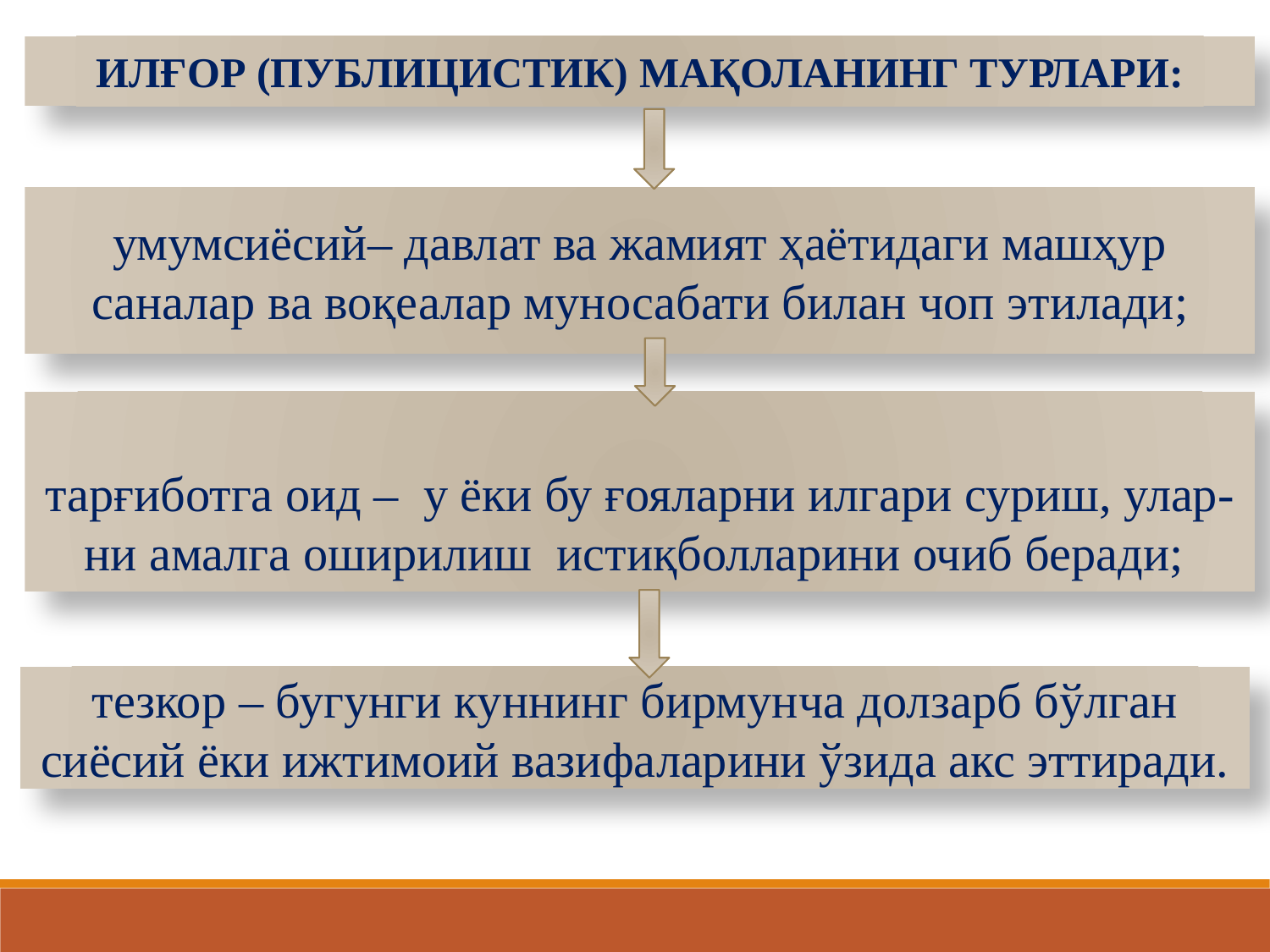

ИЛҒОР (ПУБЛИЦИСТИК) МАҚОЛАНИНГ ТУРЛАРИ:

умумсиёсий– давлат ва жамият ҳаётидаги машҳур саналар ва воқеалар муносабати билан чоп этилади;

тарғиботга оид –  у ёки бу ғояларни илгари суриш, улар-ни амалга оширилиш  истиқболларини очиб беради;

тезкор – бугунги куннинг бирмунча долзарб бўлган сиёсий ёки ижтимоий вазифаларини ўзида акс эттиради.